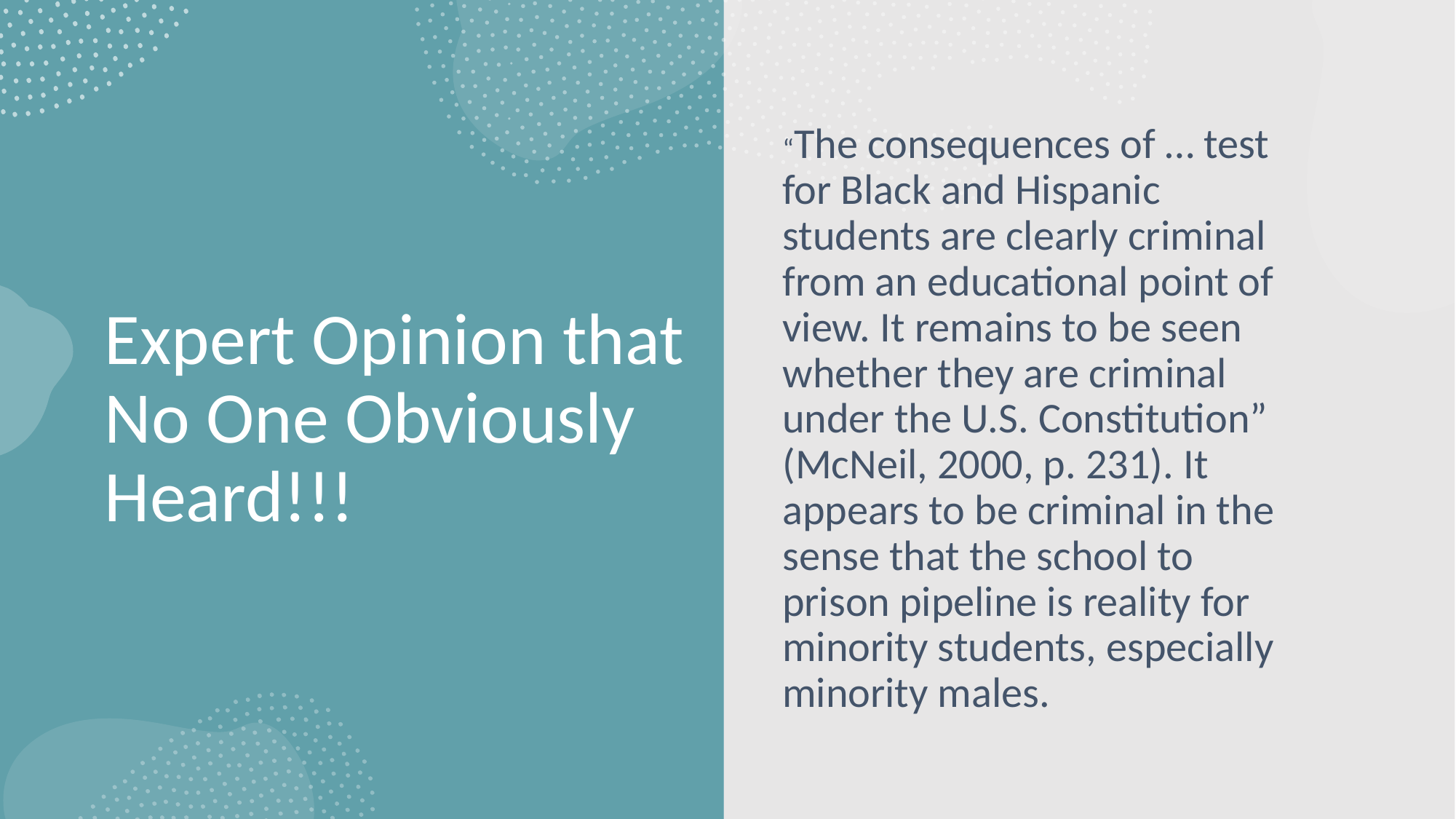

“The consequences of … test for Black and Hispanic students are clearly criminal from an educational point of view. It remains to be seen whether they are criminal under the U.S. Constitution” (McNeil, 2000, p. 231). It appears to be criminal in the sense that the school to prison pipeline is reality for minority students, especially minority males.
# Expert Opinion that No One Obviously Heard!!!